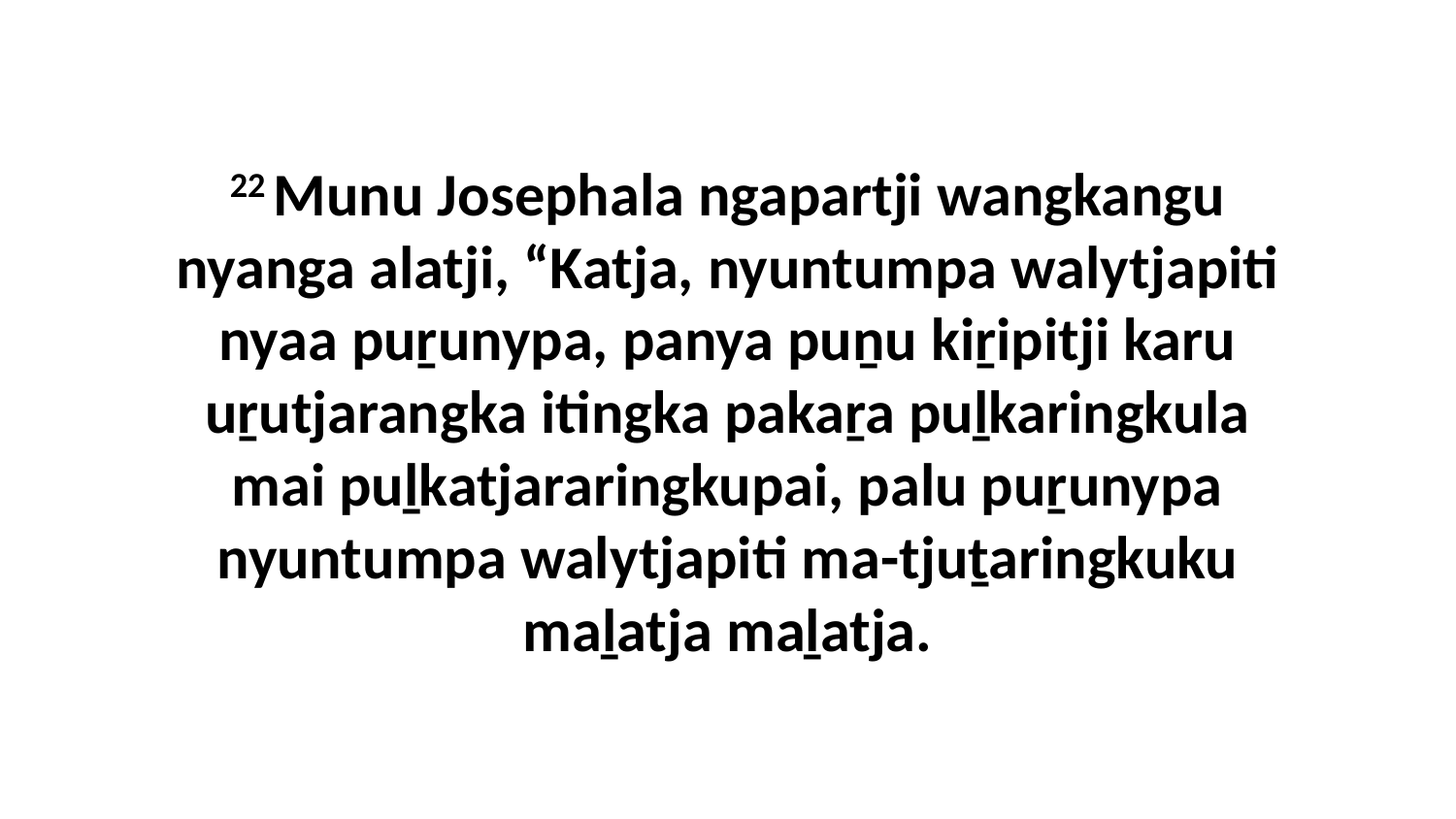

22 Munu Josephala ngapartji wangkangu nyanga alatji, “Katja, nyuntumpa walytjapiti nyaa puṟunypa, panya puṉu kiṟipitji karu uṟutjarangka itingka pakaṟa puḻkaringkula mai puḻkatjararingkupai, palu puṟunypa nyuntumpa walytjapiti ma-tjuṯaringkuku maḻatja maḻatja.